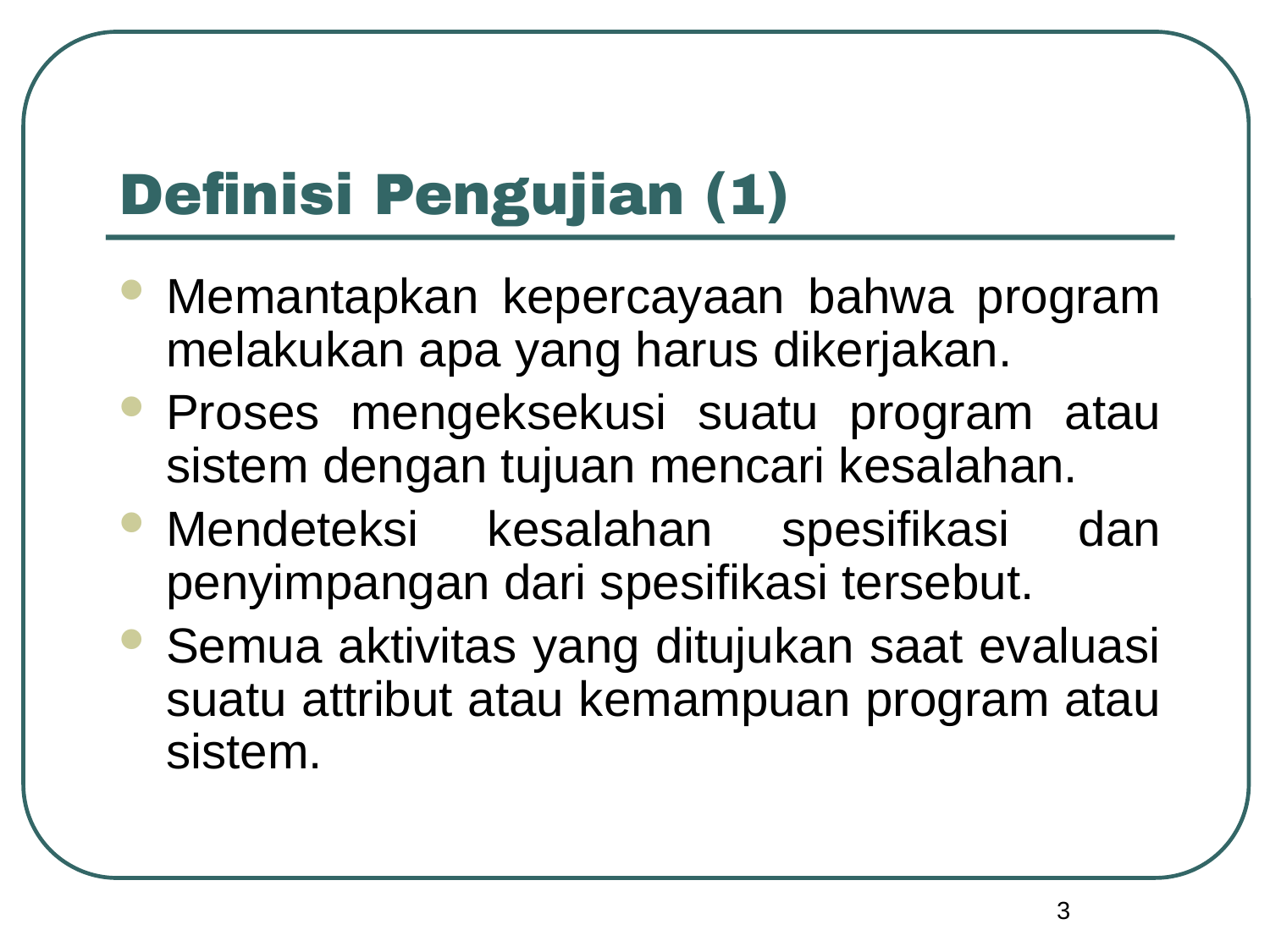

# Definisi Pengujian (1)
Memantapkan kepercayaan bahwa program melakukan apa yang harus dikerjakan.
Proses mengeksekusi suatu program atau sistem dengan tujuan mencari kesalahan.
Mendeteksi kesalahan spesifikasi dan penyimpangan dari spesifikasi tersebut.
Semua aktivitas yang ditujukan saat evaluasi suatu attribut atau kemampuan program atau sistem.
3